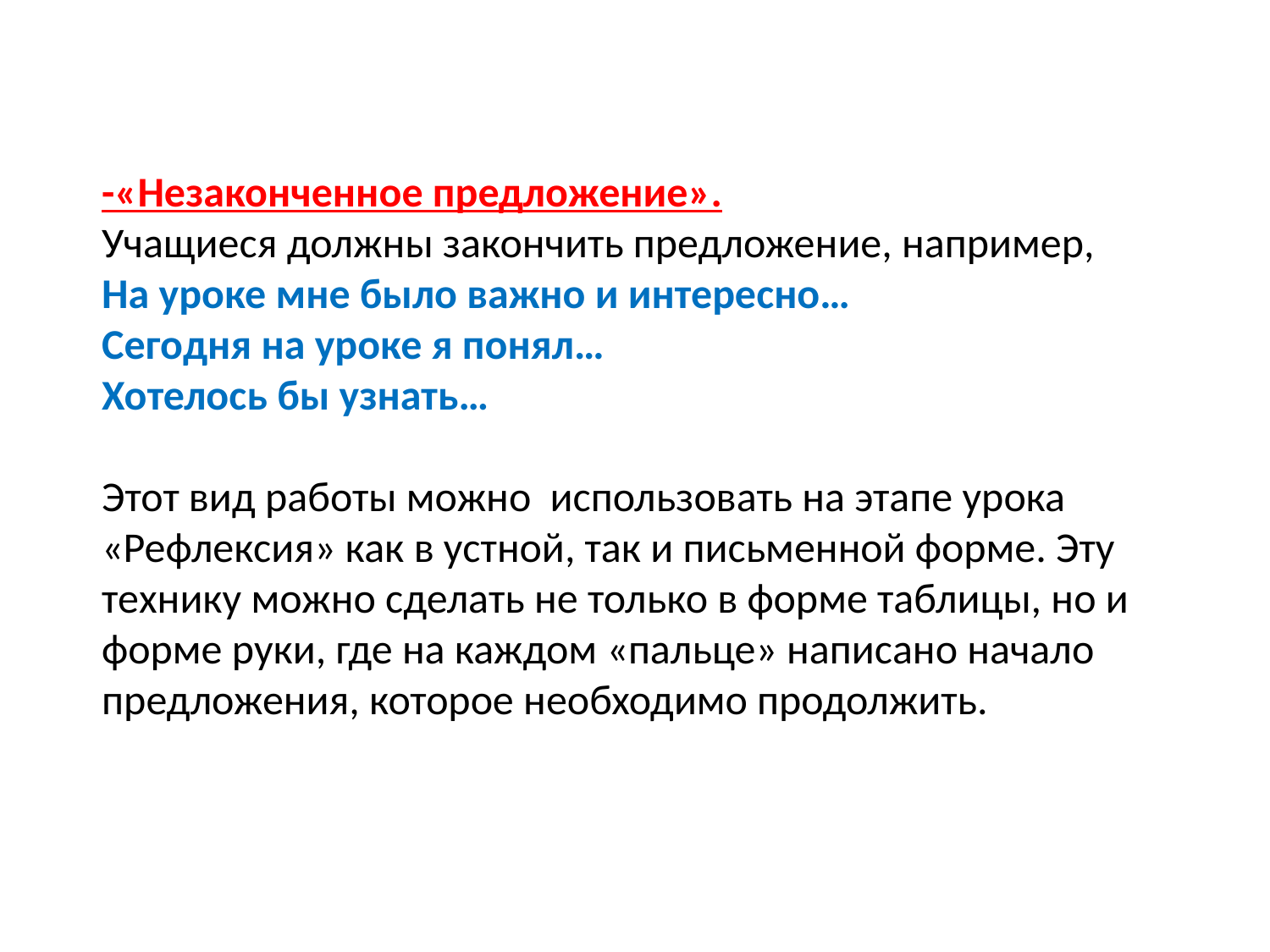

-«Незаконченное предложение».
Учащиеся должны закончить предложение, например,
На уроке мне было важно и интересно…
Сегодня на уроке я понял…
Хотелось бы узнать…

Этот вид работы можно  использовать на этапе урока «Рефлексия» как в устной, так и письменной форме. Эту технику можно сделать не только в форме таблицы, но и форме руки, где на каждом «пальце» написано начало предложения, которое необходимо продолжить.